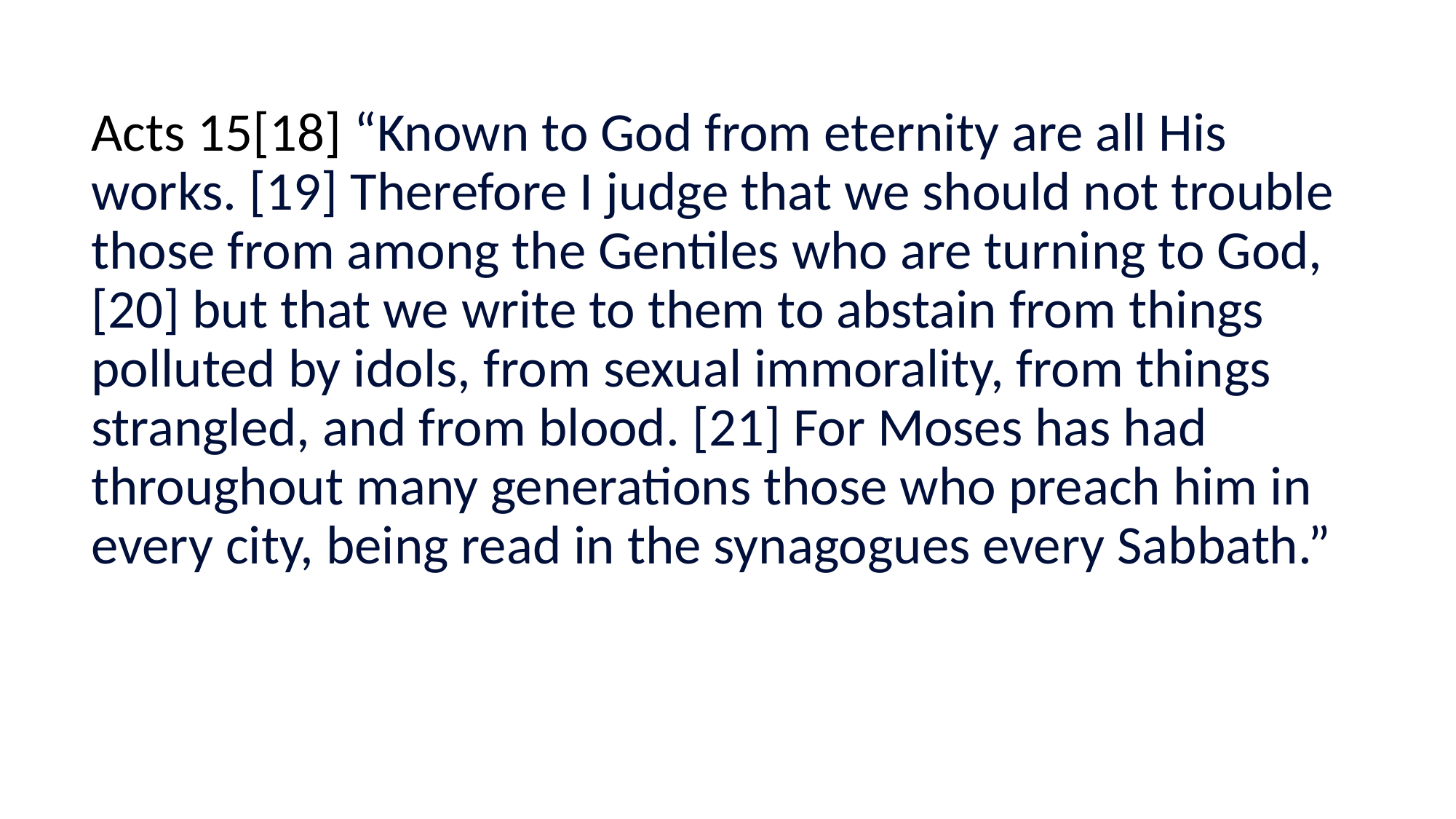

#
Acts 15[18] “Known to God from eternity are all His works. [19] Therefore I judge that we should not trouble those from among the Gentiles who are turning to God, [20] but that we write to them to abstain from things polluted by idols, from sexual immorality, from things strangled, and from blood. [21] For Moses has had throughout many generations those who preach him in every city, being read in the synagogues every Sabbath.”